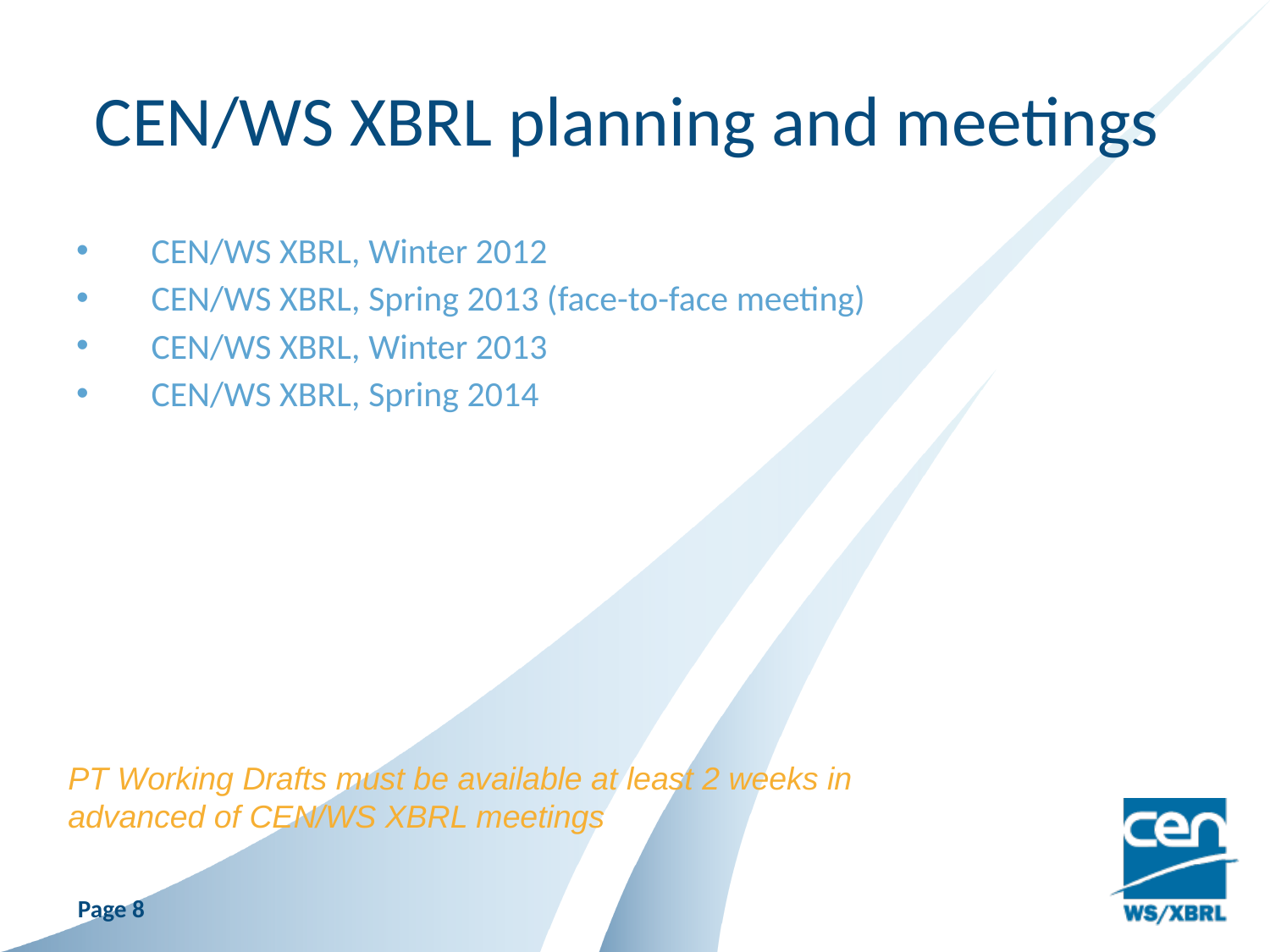

# CEN/WS XBRL planning and meetings
CEN/WS XBRL, Winter 2012
CEN/WS XBRL, Spring 2013 (face-to-face meeting)
CEN/WS XBRL, Winter 2013
CEN/WS XBRL, Spring 2014

PT Working Drafts must be available at least 2 weeks in advanced of CEN/WS XBRL meetings
Page 8